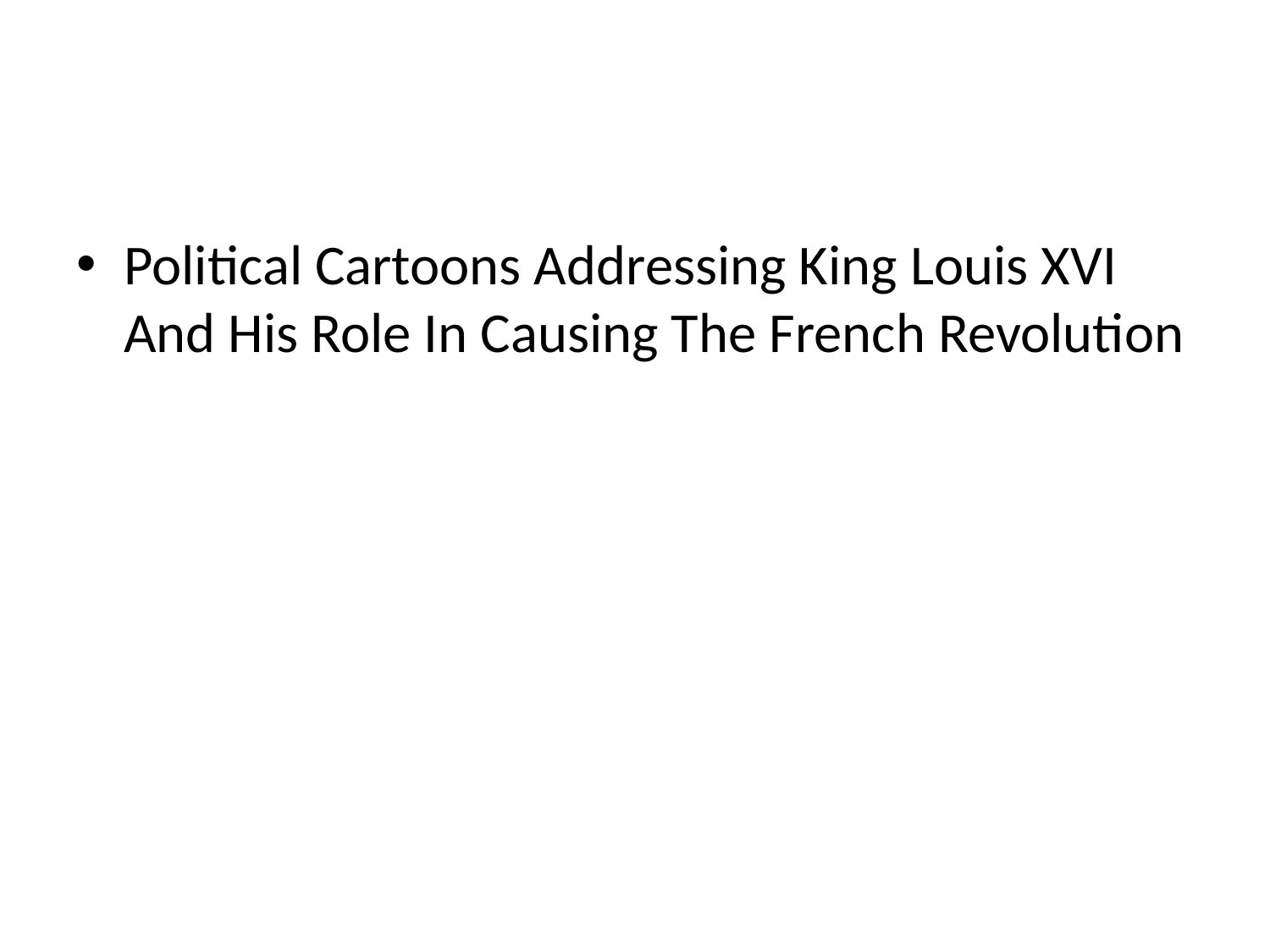

#
Political Cartoons Addressing King Louis XVI And His Role In Causing The French Revolution